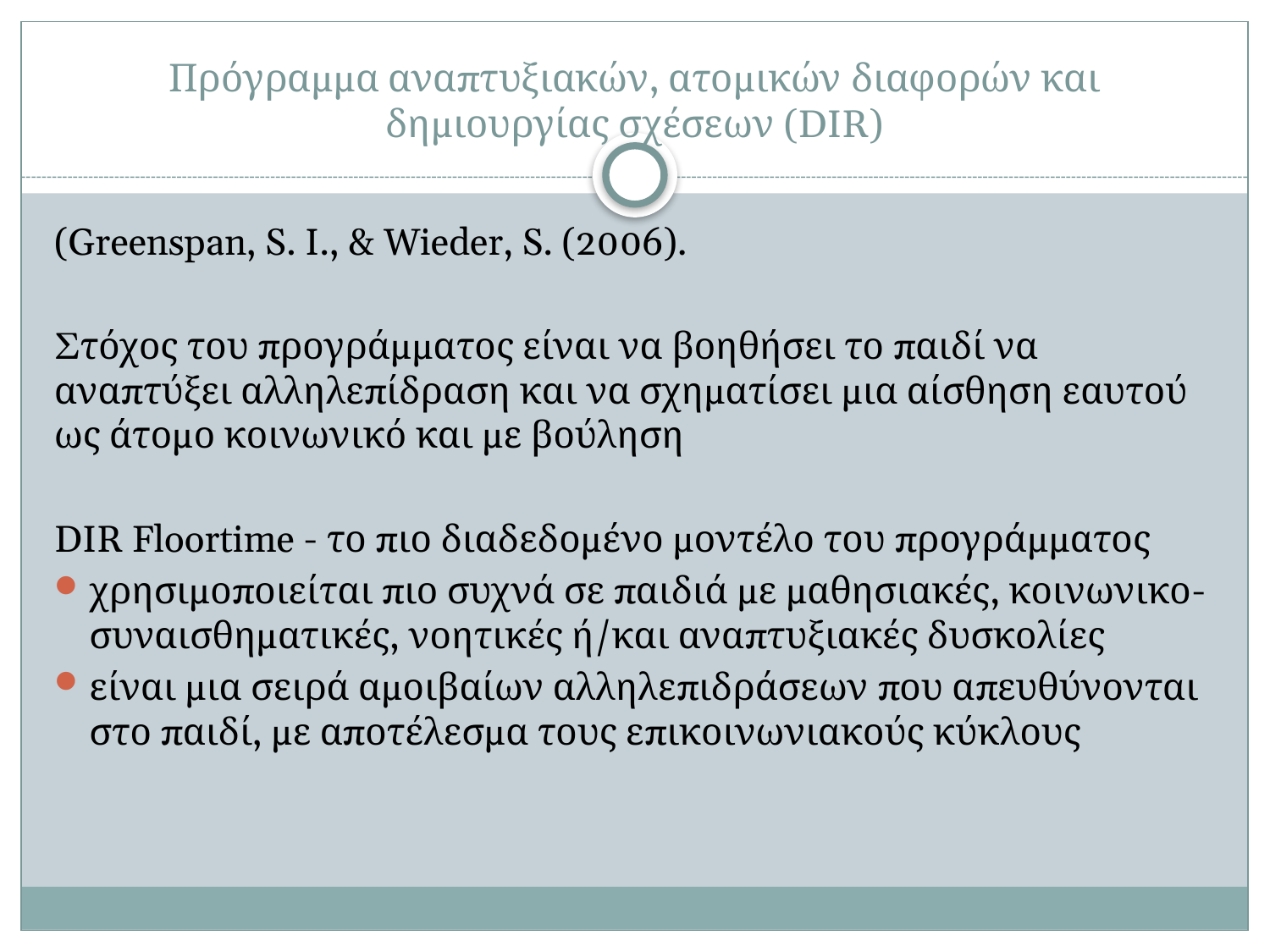

# Πρόγραμμα αναπτυξιακών, ατομικών διαφορών και δημιουργίας σχέσεων (DIR)
(Greenspan, S. I., & Wieder, S. (2006).

Στόχος του προγράμματος είναι να βοηθήσει το παιδί να αναπτύξει αλληλεπίδραση και να σχηματίσει μια αίσθηση εαυτού ως άτομο κοινωνικό και με βούληση

DIR Floortime - το πιο διαδεδομένο μοντέλο του προγράμματος
χρησιμοποιείται πιο συχνά σε παιδιά με μαθησιακές, κοινωνικο-συναισθηματικές, νοητικές ή/και αναπτυξιακές δυσκολίες
είναι μια σειρά αμοιβαίων αλληλεπιδράσεων που απευθύνονται στο παιδί, με αποτέλεσμα τους επικοινωνιακούς κύκλους